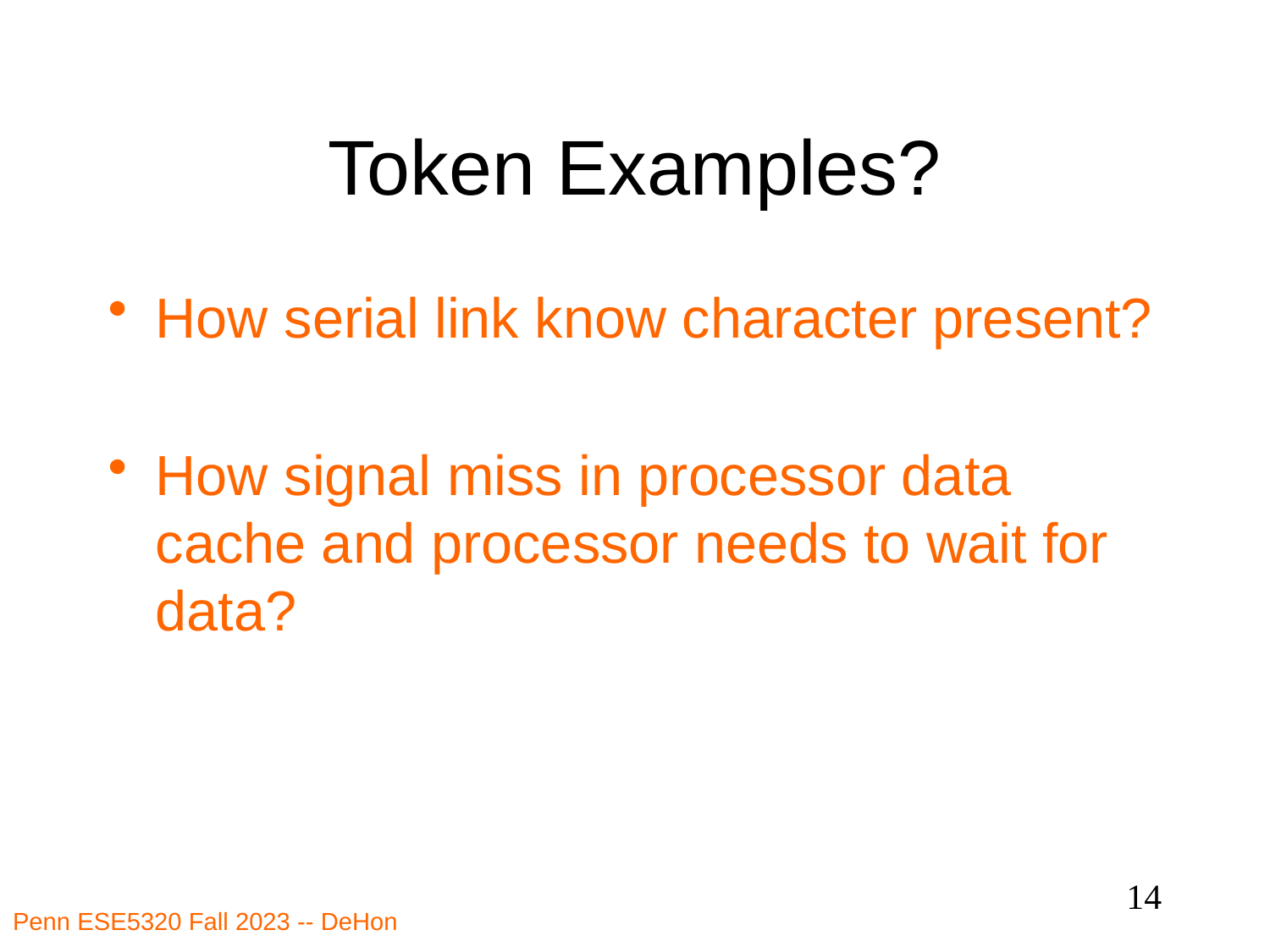

# Token Examples?
How serial link know character present?

How signal miss in processor data cache and processor needs to wait for data?

14
Penn ESE5320 Fall 2023 -- DeHon